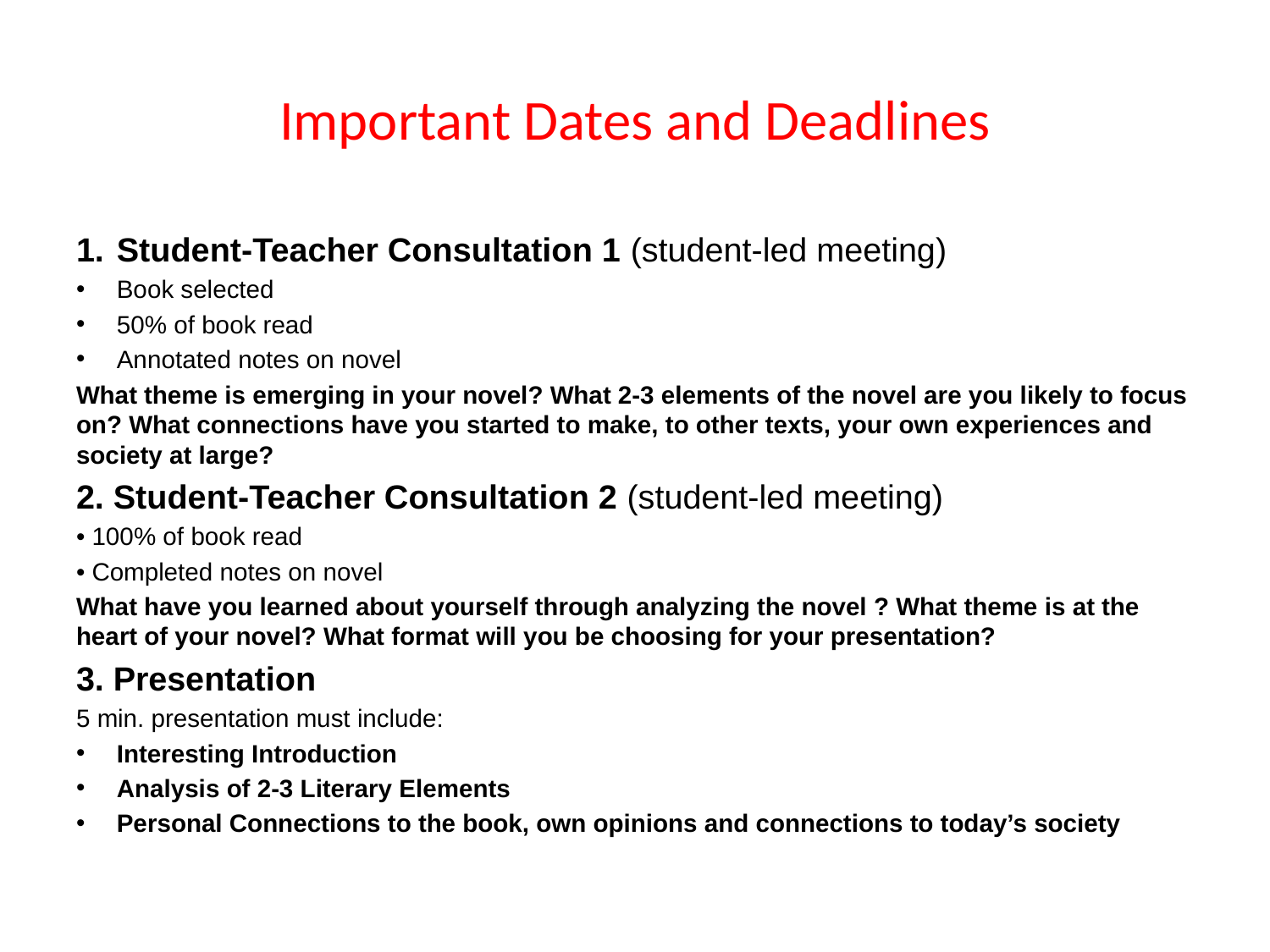

# Important Dates and Deadlines
Student-Teacher Consultation 1 (student-led meeting)
Book selected
50% of book read
Annotated notes on novel
What theme is emerging in your novel? What 2-3 elements of the novel are you likely to focus on? What connections have you started to make, to other texts, your own experiences and society at large?
2. Student-Teacher Consultation 2 (student-led meeting)
• 100% of book read
• Completed notes on novel
What have you learned about yourself through analyzing the novel ? What theme is at the heart of your novel? What format will you be choosing for your presentation?
3. Presentation
5 min. presentation must include:
Interesting Introduction
Analysis of 2-3 Literary Elements
Personal Connections to the book, own opinions and connections to today’s society